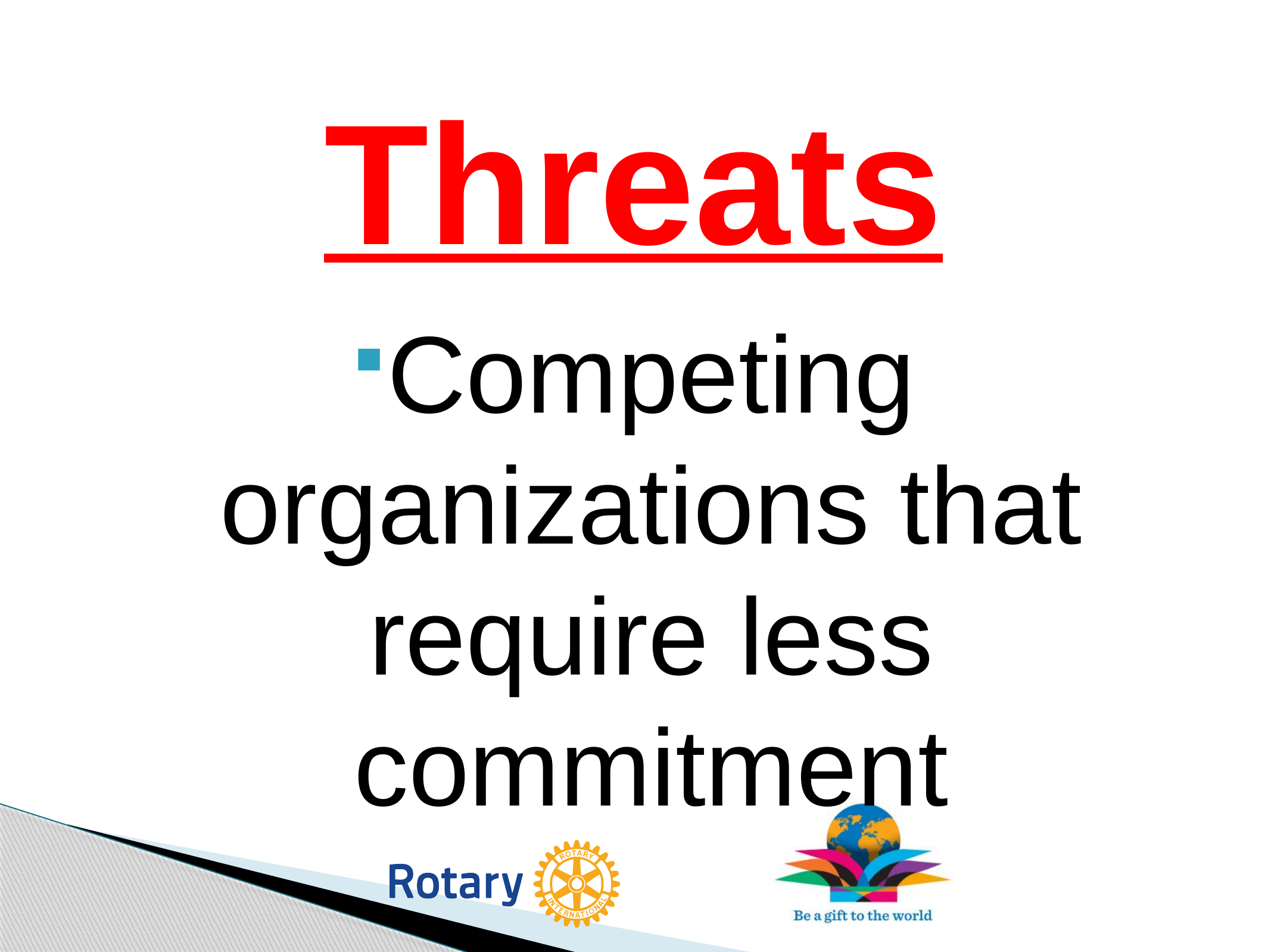

# Threats
Competing organizations that require less commitment